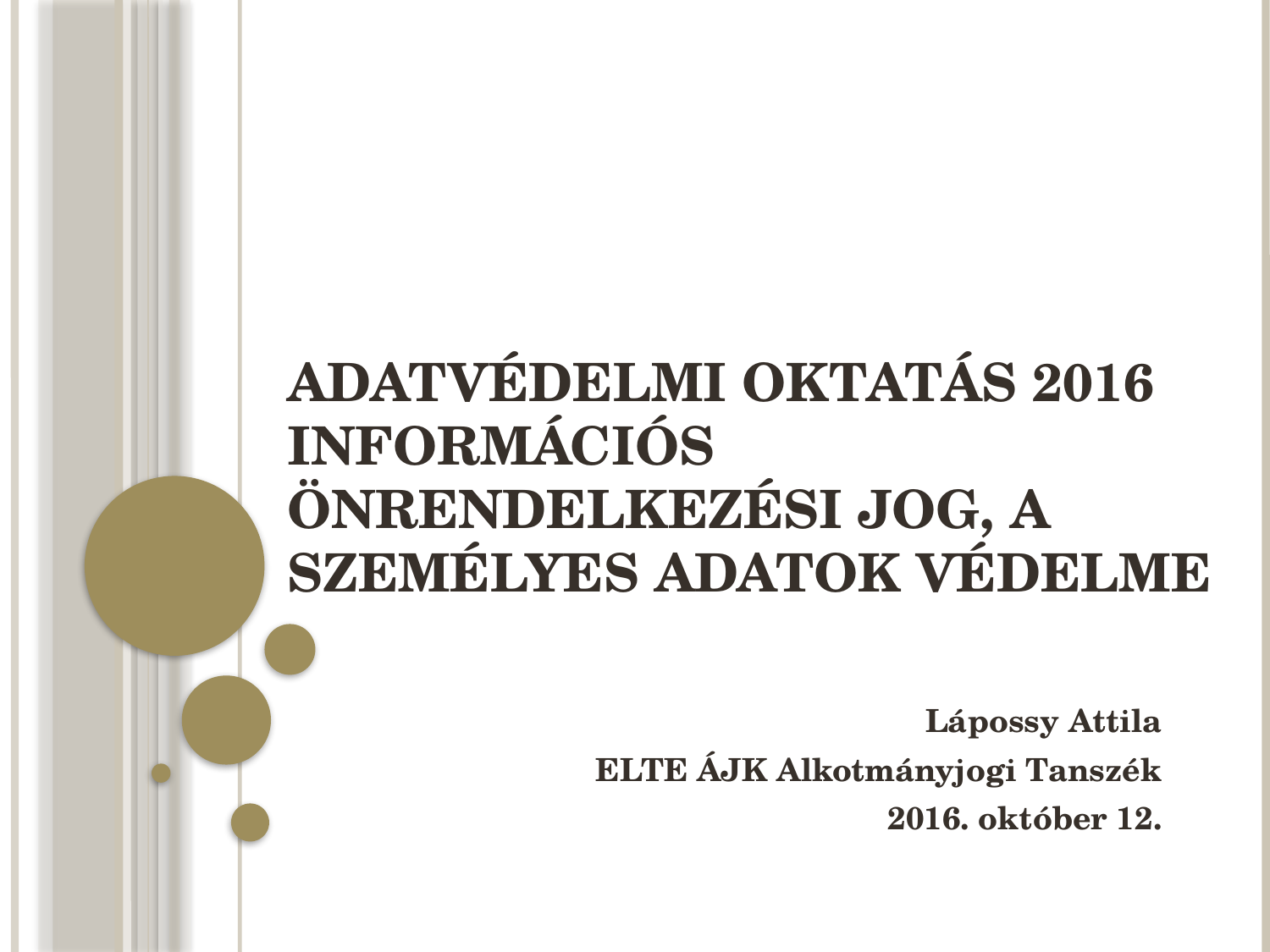

# Adatvédelmi oktatás 2016 Információs önrendelkezési jog, a személyes adatok védelme
Lápossy Attila
ELTE ÁJK Alkotmányjogi Tanszék
2016. október 12.